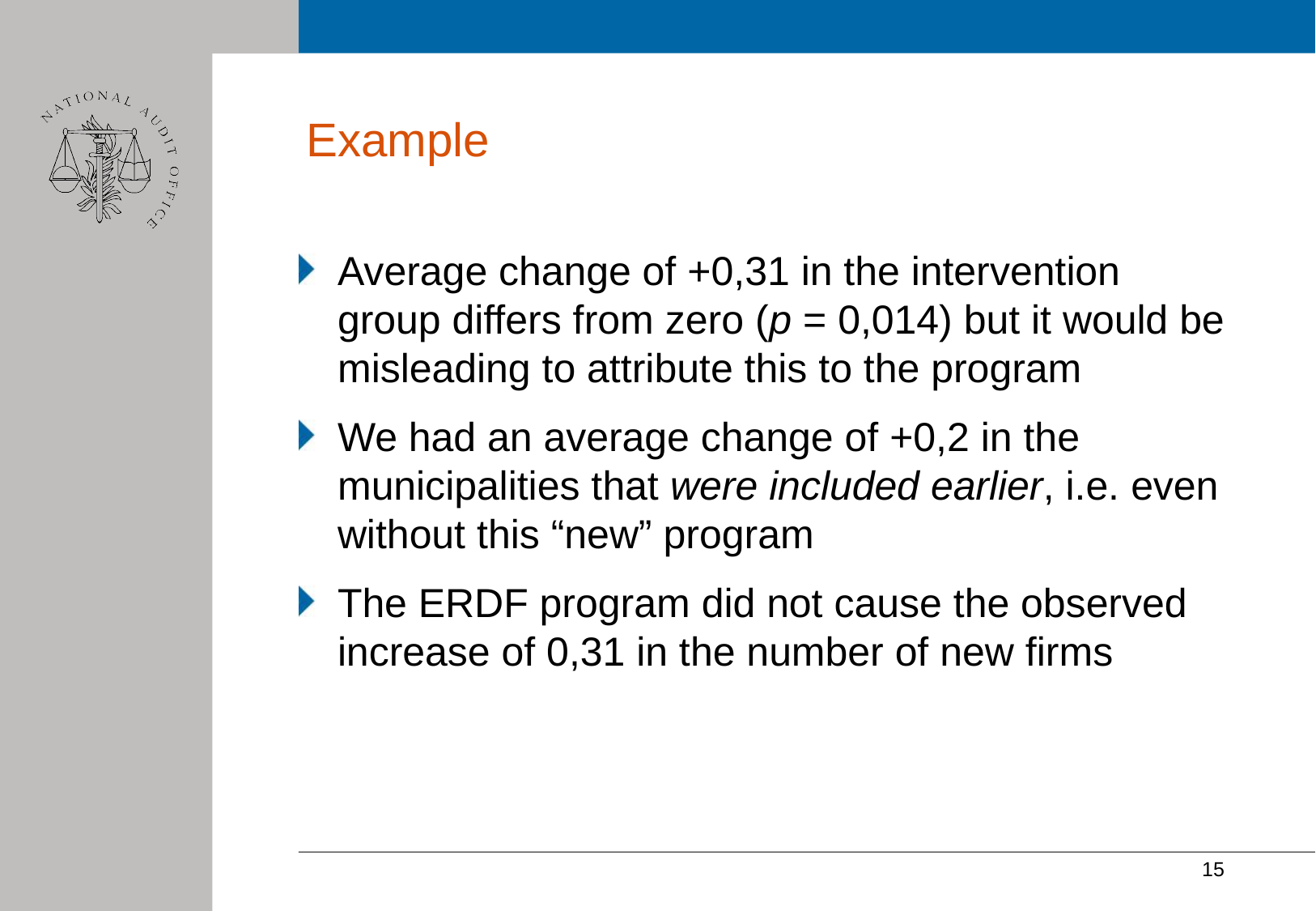

# Example
Average change of +0,31 in the intervention group differs from zero (p = 0,014) but it would be misleading to attribute this to the program
We had an average change of +0,2 in the municipalities that were included earlier, i.e. even without this “new” program
The ERDF program did not cause the observed increase of 0,31 in the number of new firms

15